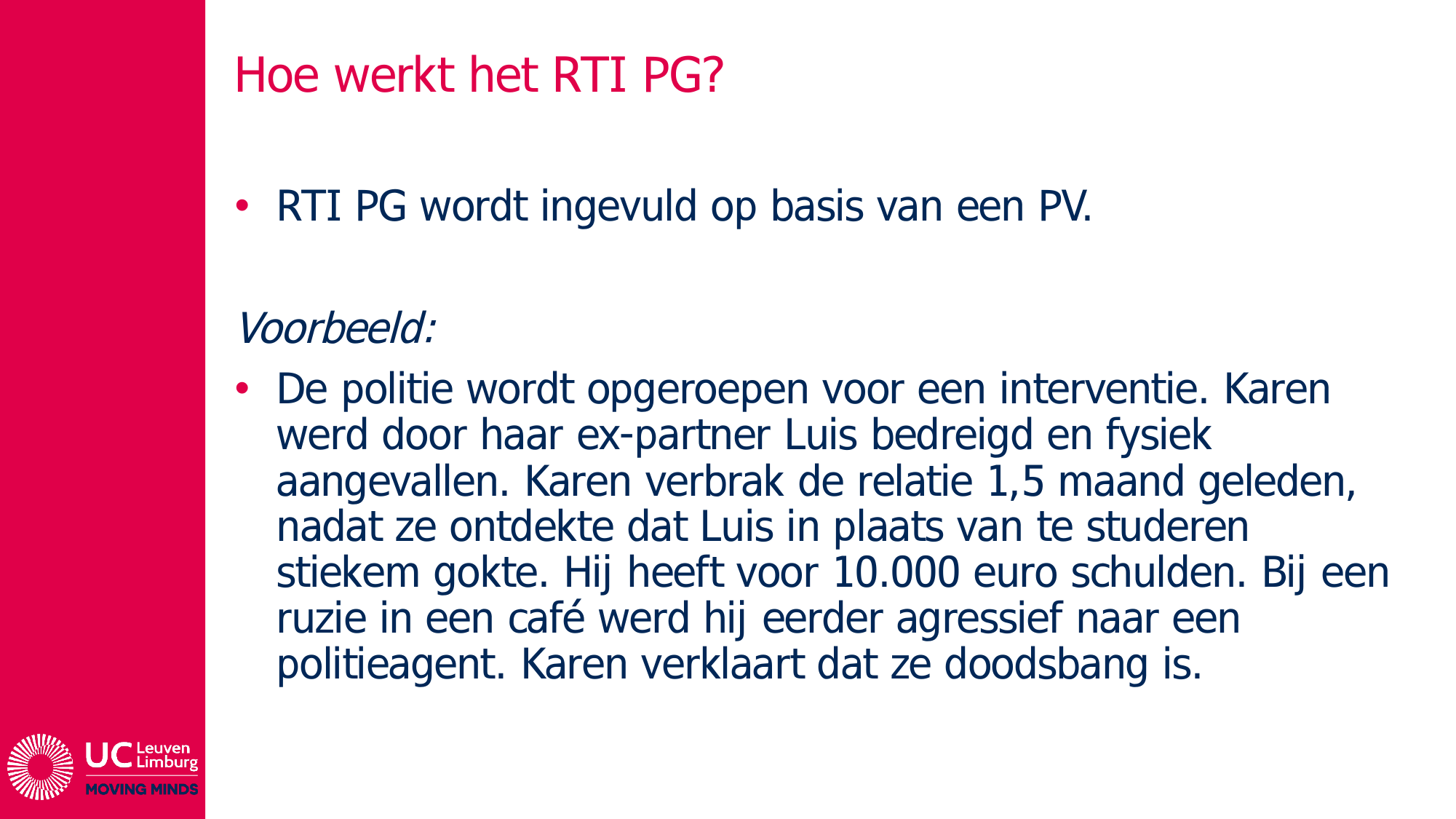

# Hoe werkt het RTI PG?
RTI PG wordt ingevuld op basis van een PV.

Voorbeeld:
De politie wordt opgeroepen voor een interventie. Karen werd door haar ex-partner Luis bedreigd en fysiek aangevallen. Karen verbrak de relatie 1,5 maand geleden, nadat ze ontdekte dat Luis in plaats van te studeren stiekem gokte. Hij heeft voor 10.000 euro schulden. Bij een ruzie in een café werd hij eerder agressief naar een politieagent. Karen verklaart dat ze doodsbang is.